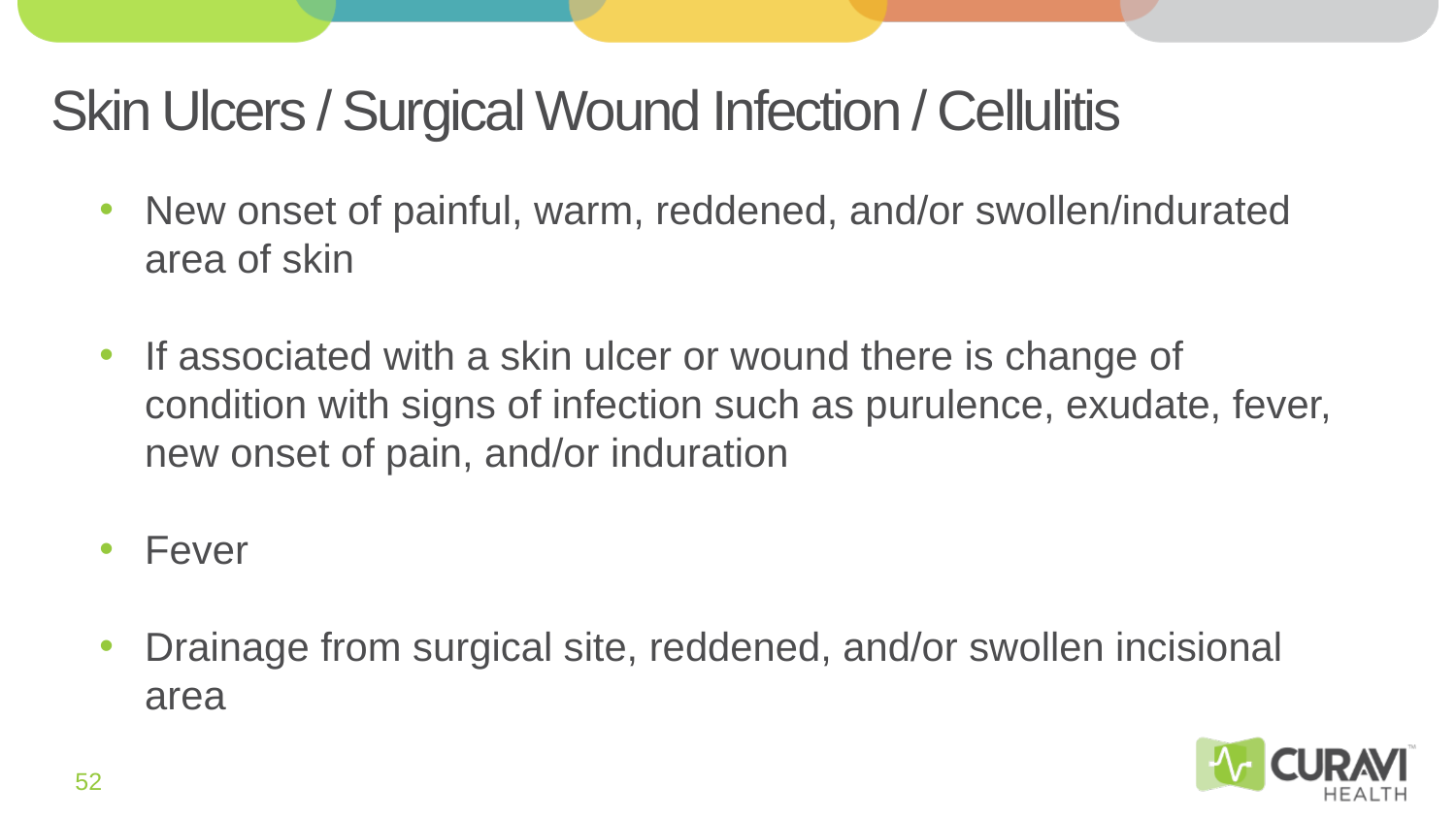

Skin Ulcers / Surgical Wound Infection / Cellulitis
New onset of painful, warm, reddened, and/or swollen/indurated area of skin

If associated with a skin ulcer or wound there is change of condition with signs of infection such as purulence, exudate, fever, new onset of pain, and/or induration

Fever

Drainage from surgical site, reddened, and/or swollen incisional area

52